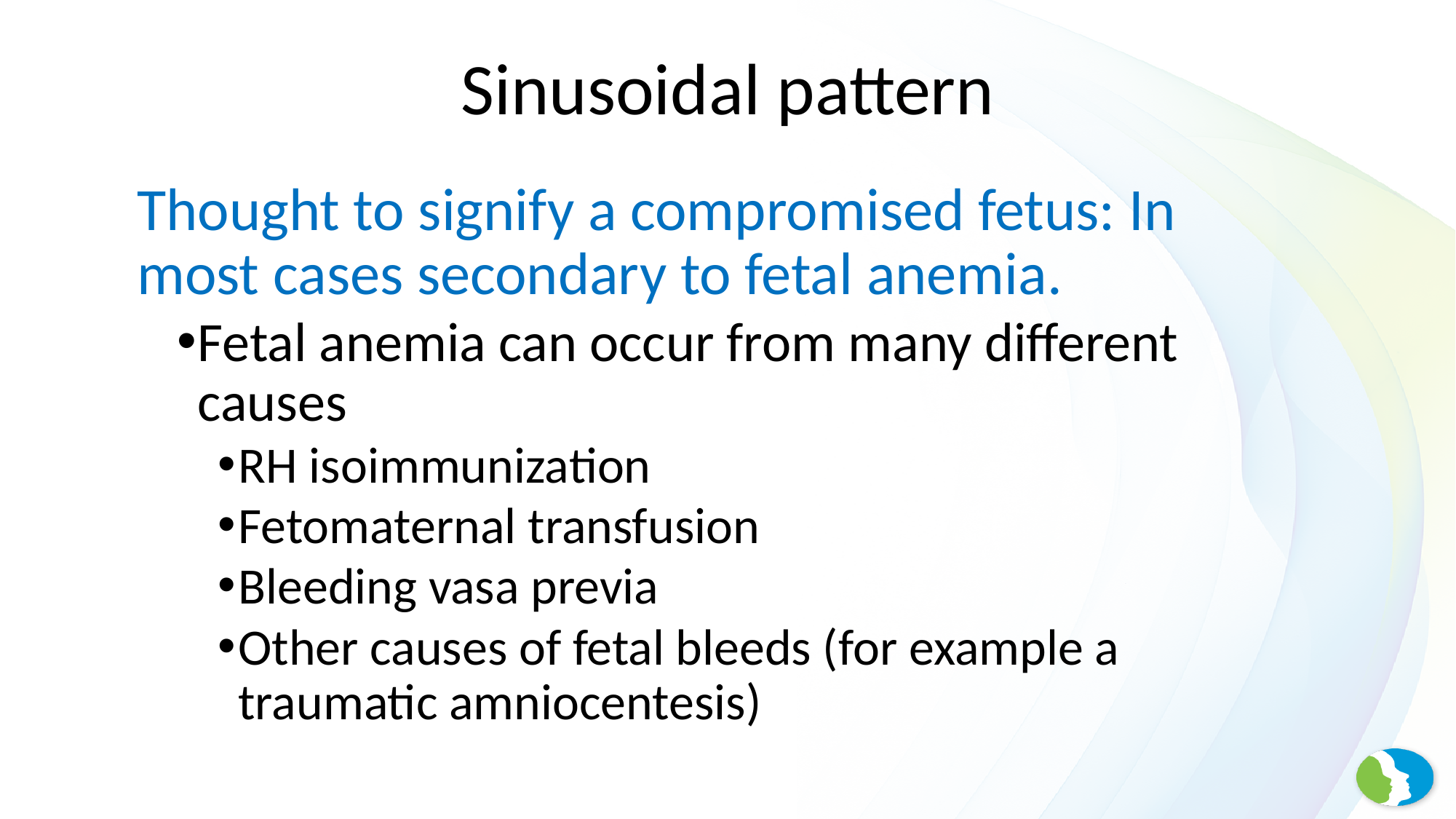

# Sinusoidal pattern
Thought to signify a compromised fetus: In most cases secondary to fetal anemia.
Fetal anemia can occur from many different causes
RH isoimmunization
Fetomaternal transfusion
Bleeding vasa previa
Other causes of fetal bleeds (for example a traumatic amniocentesis)